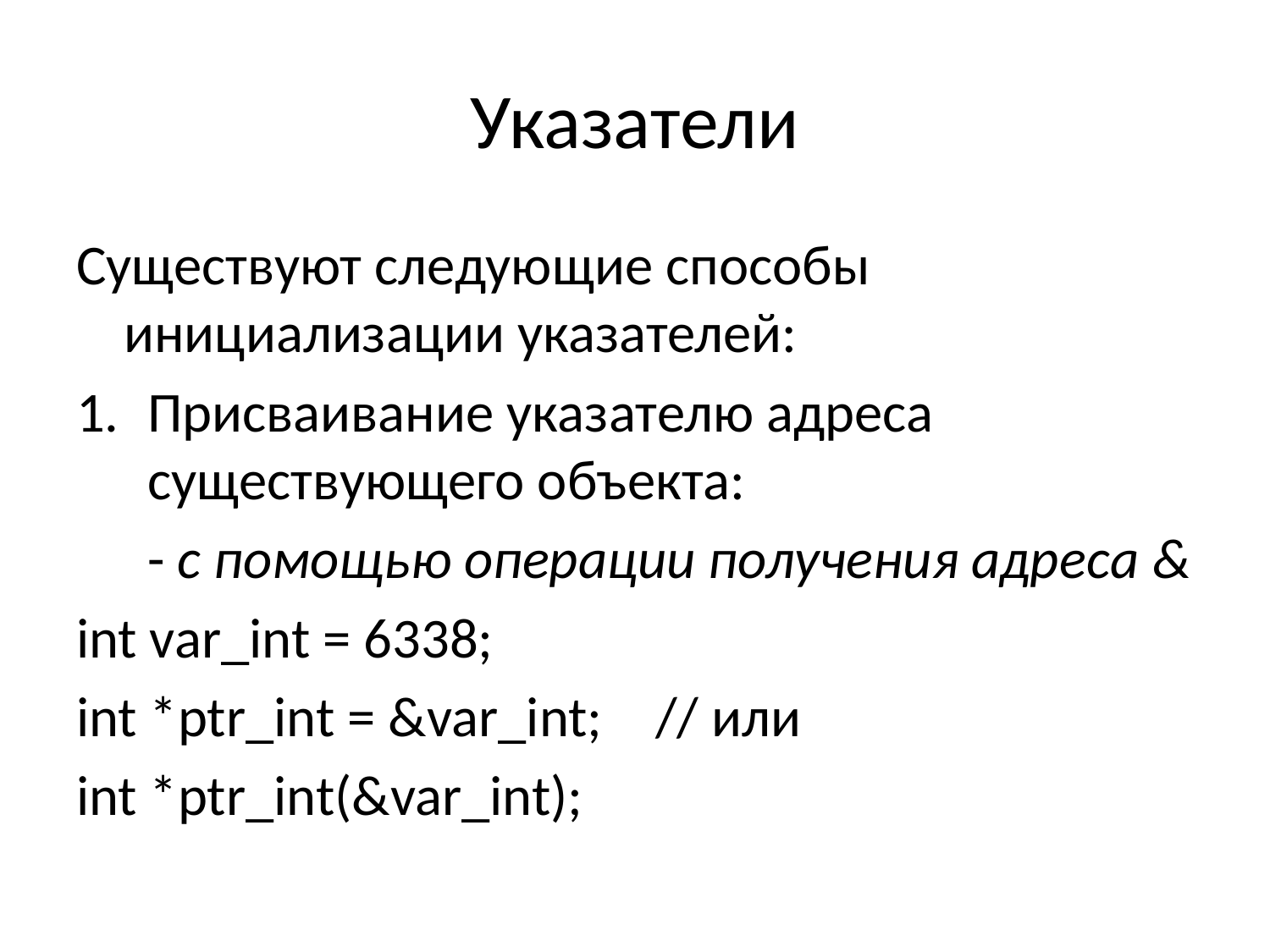

# Указатели
Существуют следующие способы инициализации указателей:
Присваивание указателю адреса существующего объекта:
	- с помощью операции получения адреса &
int var_int = 6338;
int *ptr_int = &var_int;	// или
int *ptr_int(&var_int);